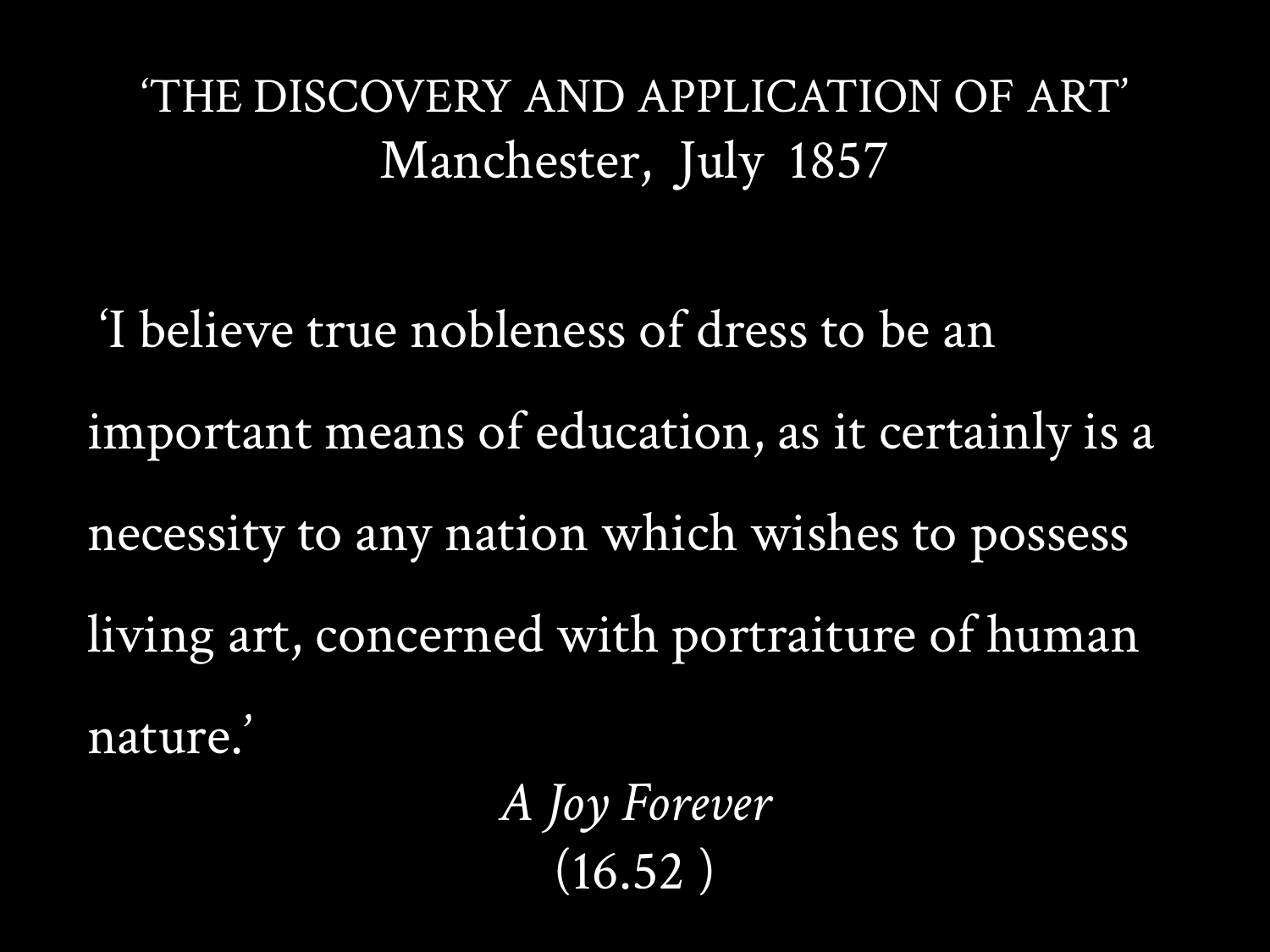

‘THE DISCOVERY AND APPLICATION OF ART’
Manchester,  July  1857

 ‘I believe true nobleness of dress to be an important means of education, as it certainly is a necessity to any nation which wishes to possess living art, concerned with portraiture of human nature.’
 A Joy Forever
(16.52 )